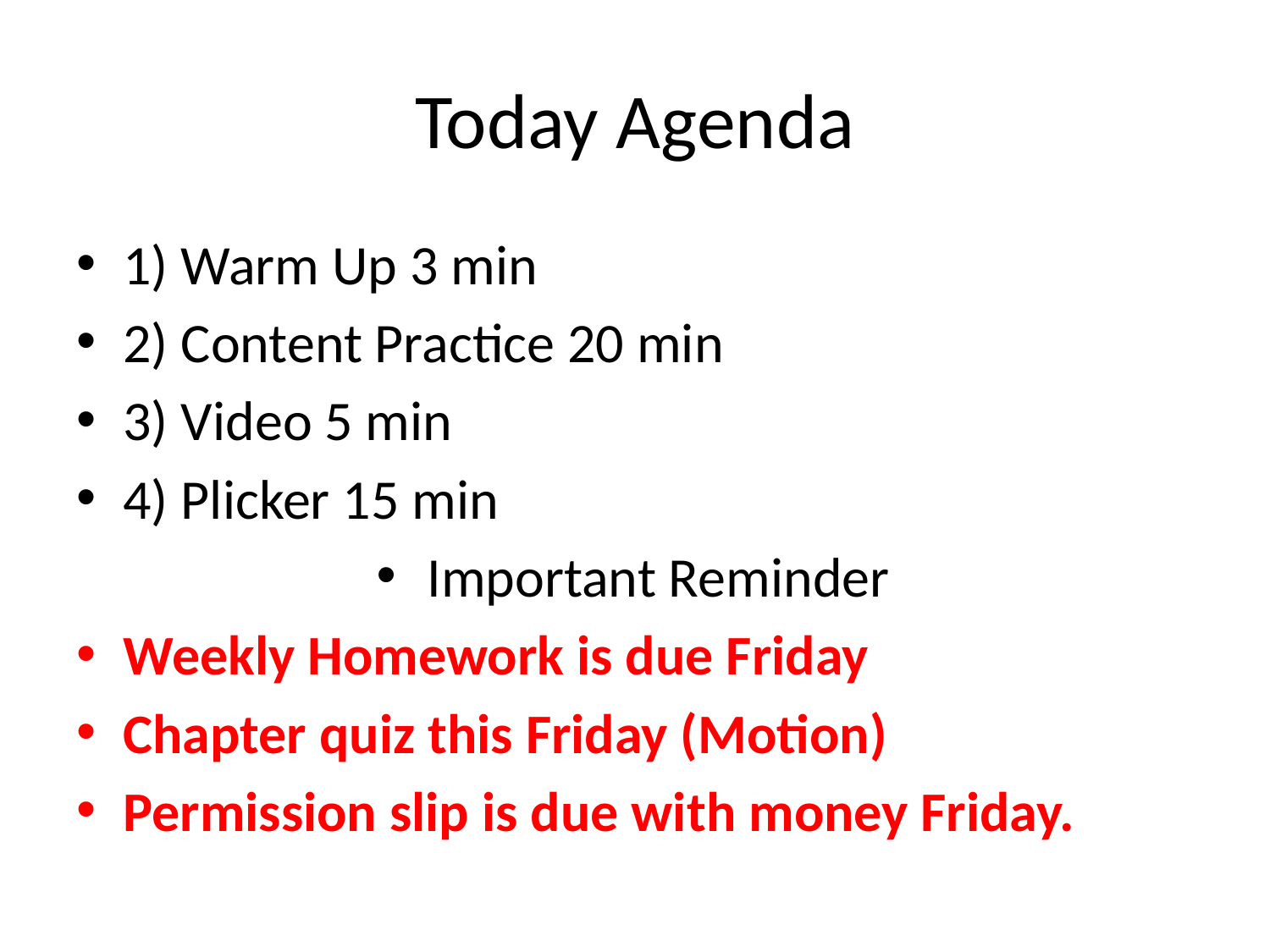

# Today Agenda
1) Warm Up 3 min
2) Content Practice 20 min
3) Video 5 min
4) Plicker 15 min
Important Reminder
Weekly Homework is due Friday
Chapter quiz this Friday (Motion)
Permission slip is due with money Friday.